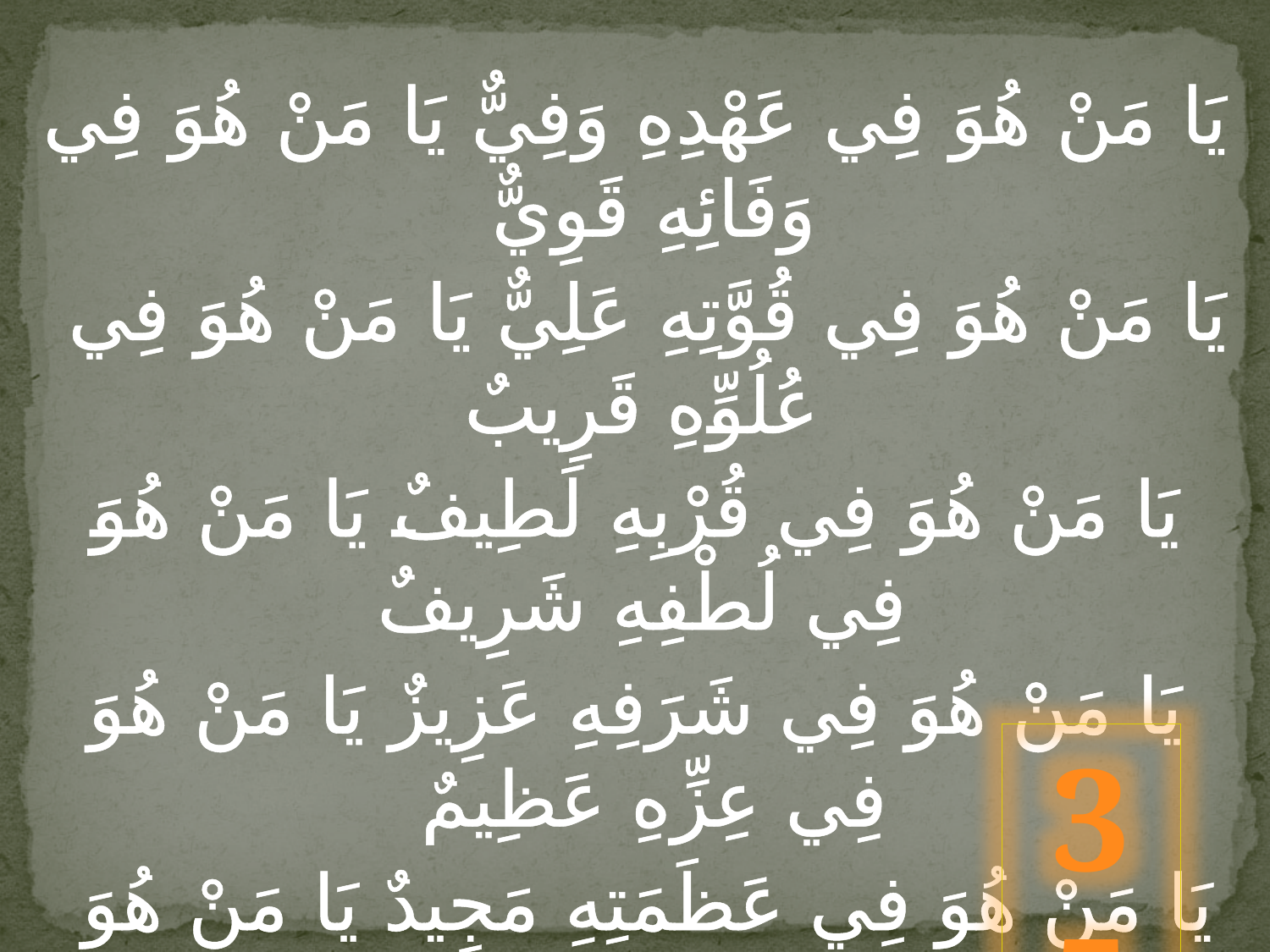

يَا مَنْ هُوَ فِي عَهْدِهِ وَفِيٌّ يَا مَنْ هُوَ فِي وَفَائِهِ قَوِيٌّ
 يَا مَنْ هُوَ فِي قُوَّتِهِ عَلِيٌّ يَا مَنْ هُوَ فِي عُلُوِّهِ قَرِيبٌ
يَا مَنْ هُوَ فِي قُرْبِهِ لَطِيفٌ يَا مَنْ هُوَ فِي لُطْفِهِ شَرِيفٌ
يَا مَنْ هُوَ فِي شَرَفِهِ عَزِيزٌ يَا مَنْ هُوَ فِي عِزِّهِ عَظِيمٌ
 يَا مَنْ هُوَ فِي عَظَمَتِهِ مَجِيدٌ يَا مَنْ هُوَ فِي مَجْدِهِ حَمِيدٌ
35